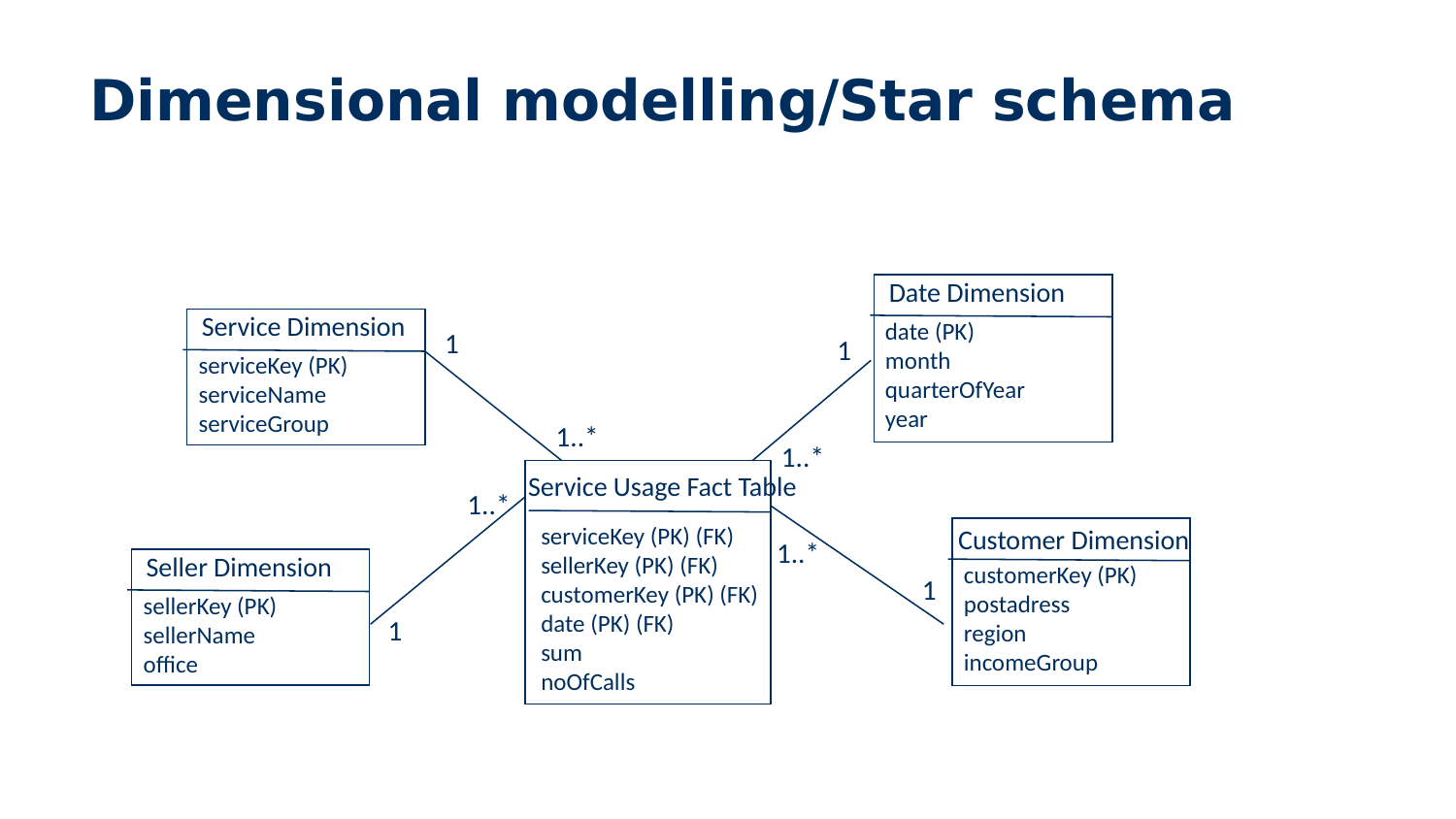

# Dimensional modelling/Star schema
Date Dimension

Service Dimension
date (PK)
month
quarterOfYear
year

1
1
serviceKey (PK)
serviceName
serviceGroup

1..*
1..*

Service Usage Fact Table
1..*

serviceKey (PK) (FK)
sellerKey (PK) (FK)
customerKey (PK) (FK)
date (PK) (FK)
sum
noOfCalls

Customer Dimension

1..*
Seller Dimension

customerKey (PK)
postadress
region
incomeGroup

1
sellerKey (PK)
sellerName
office

1